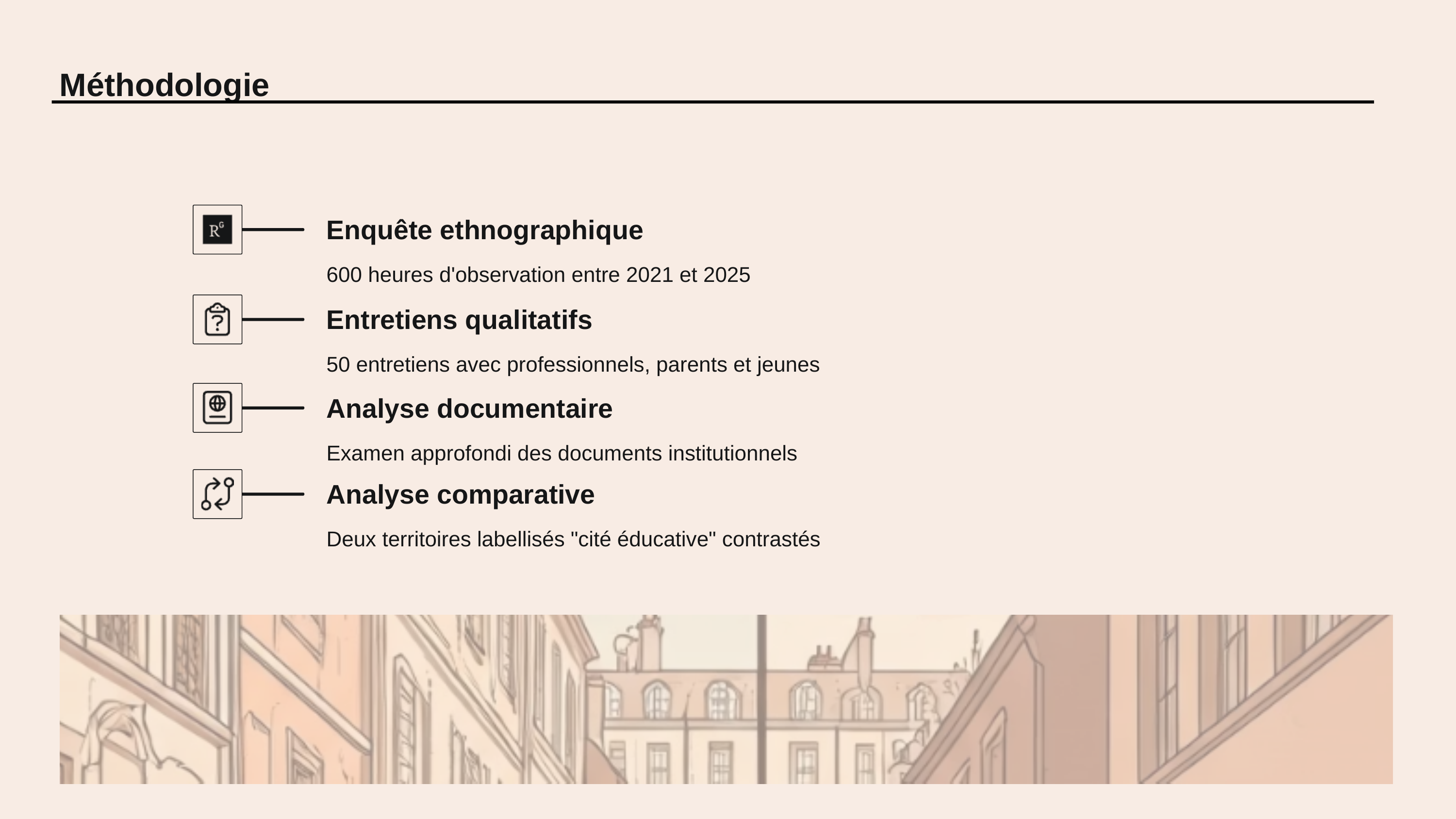

Méthodologie

Enquête ethnographique

600 heures d'observation entre 2021 et 2025

Entretiens qualitatifs

50 entretiens avec professionnels, parents et jeunes

Analyse documentaire

Examen approfondi des documents institutionnels

Analyse comparative

Deux territoires labellisés "cité éducative" contrastés